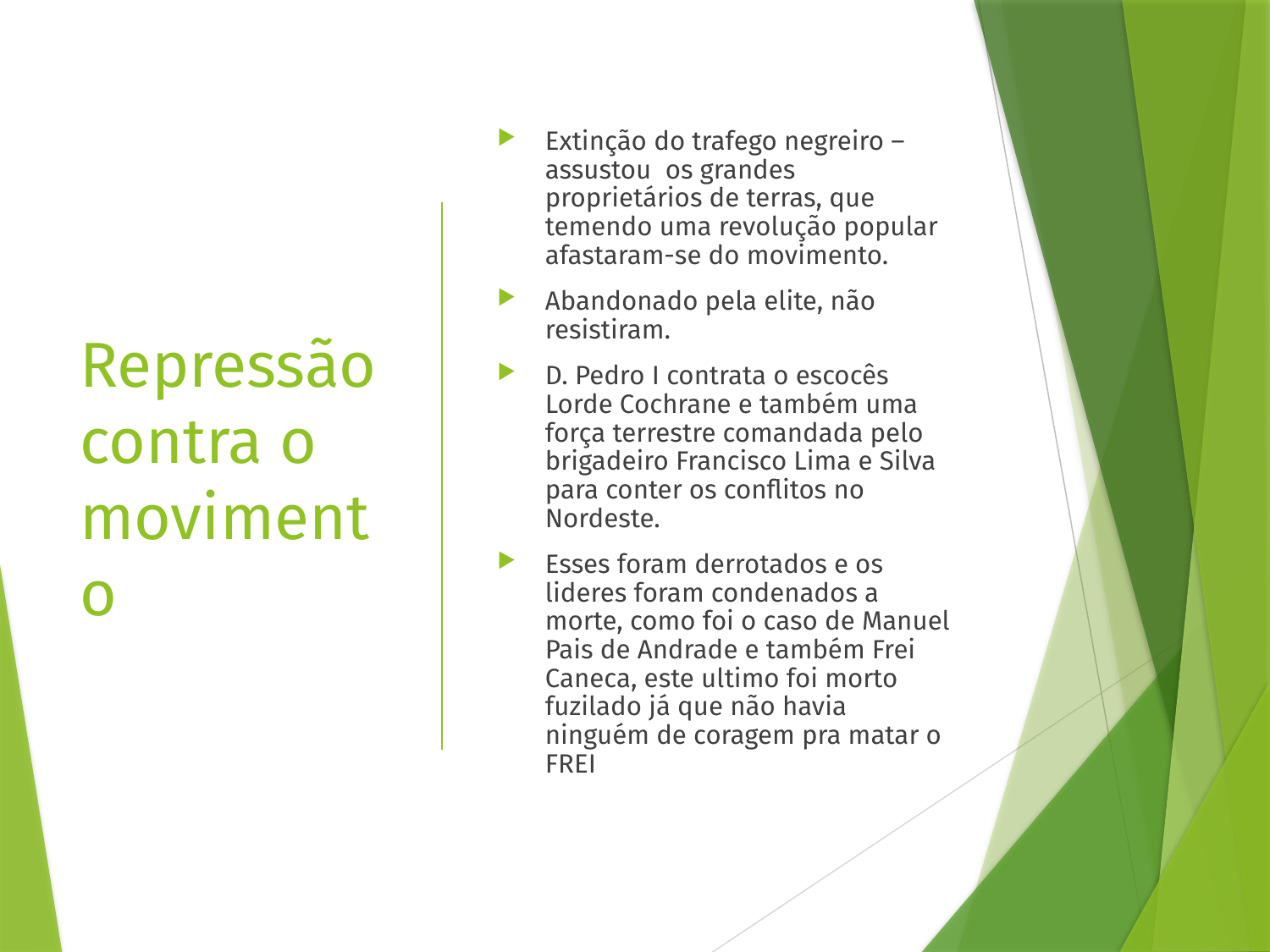

# Repressão contra o movimento
Extinção do trafego negreiro – assustou  os grandes proprietários de terras, que temendo uma revolução popular afastaram-se do movimento.
Abandonado pela elite, não resistiram.
D. Pedro I contrata o escocês Lorde Cochrane e também uma força terrestre comandada pelo brigadeiro Francisco Lima e Silva para conter os conflitos no Nordeste.
Esses foram derrotados e os lideres foram condenados a morte, como foi o caso de Manuel Pais de Andrade e também Frei Caneca, este ultimo foi morto fuzilado já que não havia ninguém de coragem pra matar o FREI